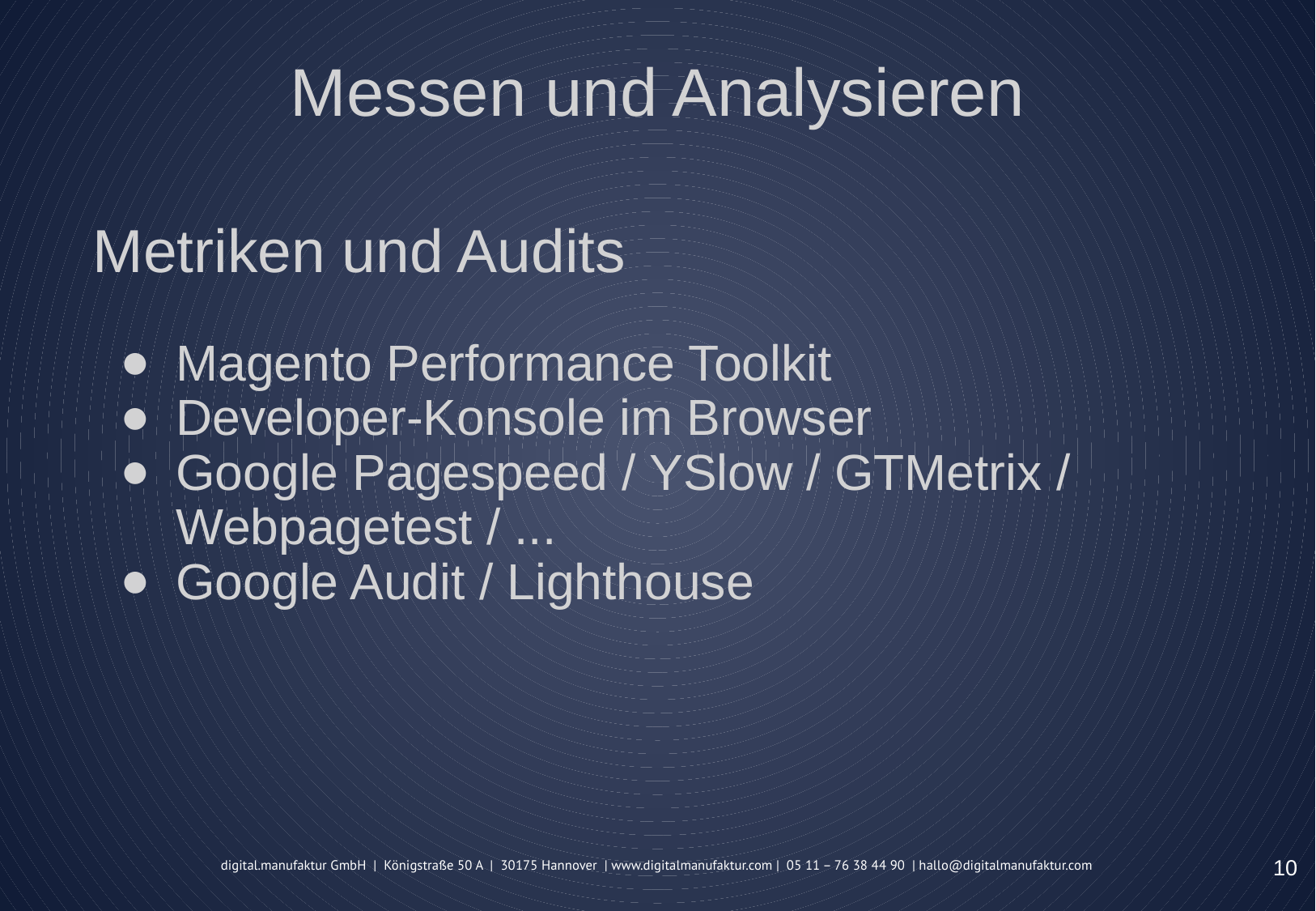

# Messen und Analysieren
Metriken und Audits

Magento Performance Toolkit
Developer-Konsole im Browser
Google Pagespeed / YSlow / GTMetrix / Webpagetest / ...
Google Audit / Lighthouse
10